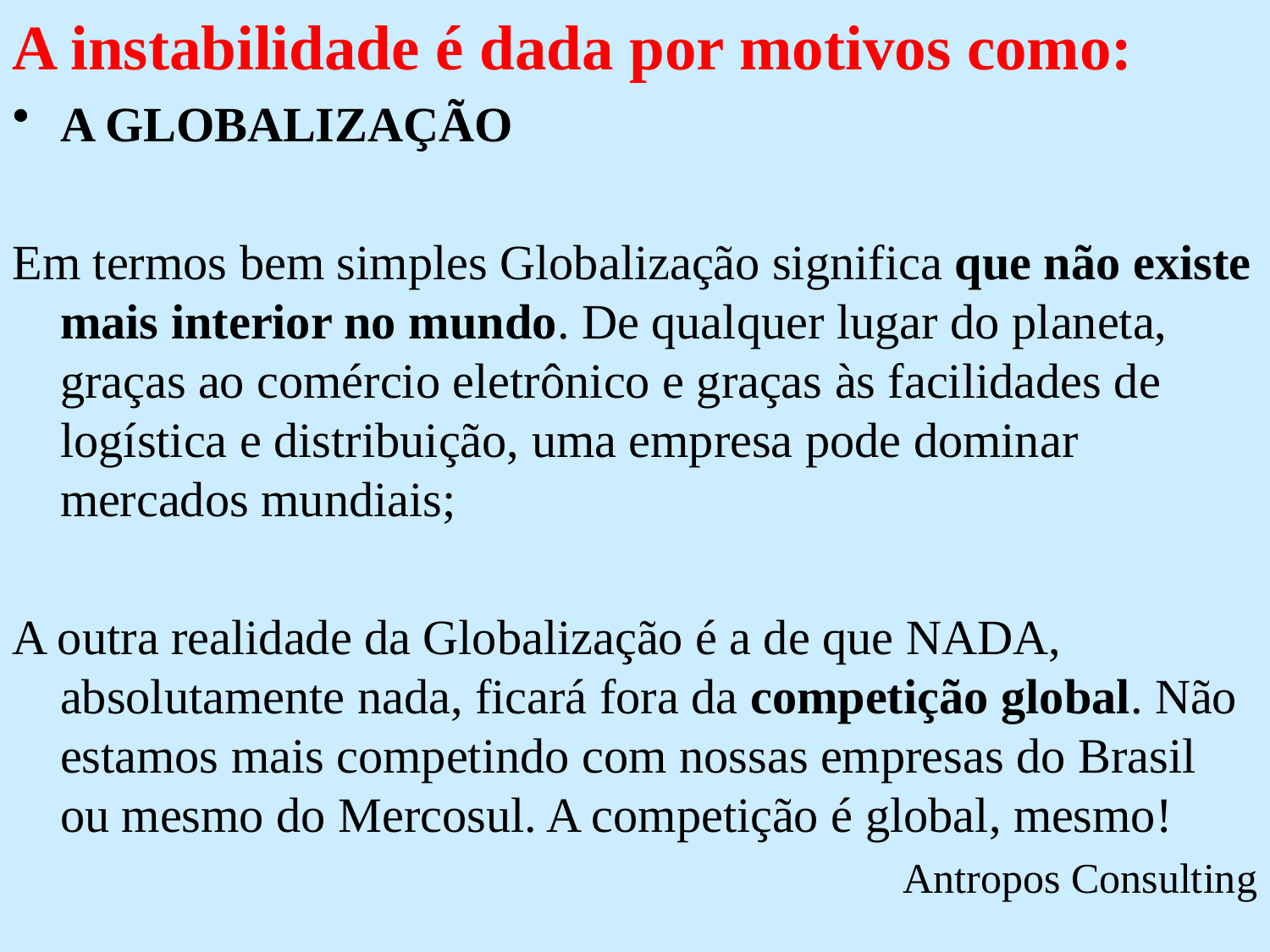

A instabilidade é dada por motivos como:
A GLOBALIZAÇÃO

Em termos bem simples Globalização significa que não existe mais interior no mundo. De qualquer lugar do planeta, graças ao comércio eletrônico e graças às facilidades de logística e distribuição, uma empresa pode dominar mercados mundiais;

A outra realidade da Globalização é a de que NADA, absolutamente nada, ficará fora da competição global. Não estamos mais competindo com nossas empresas do Brasil ou mesmo do Mercosul. A competição é global, mesmo!
Antropos Consulting